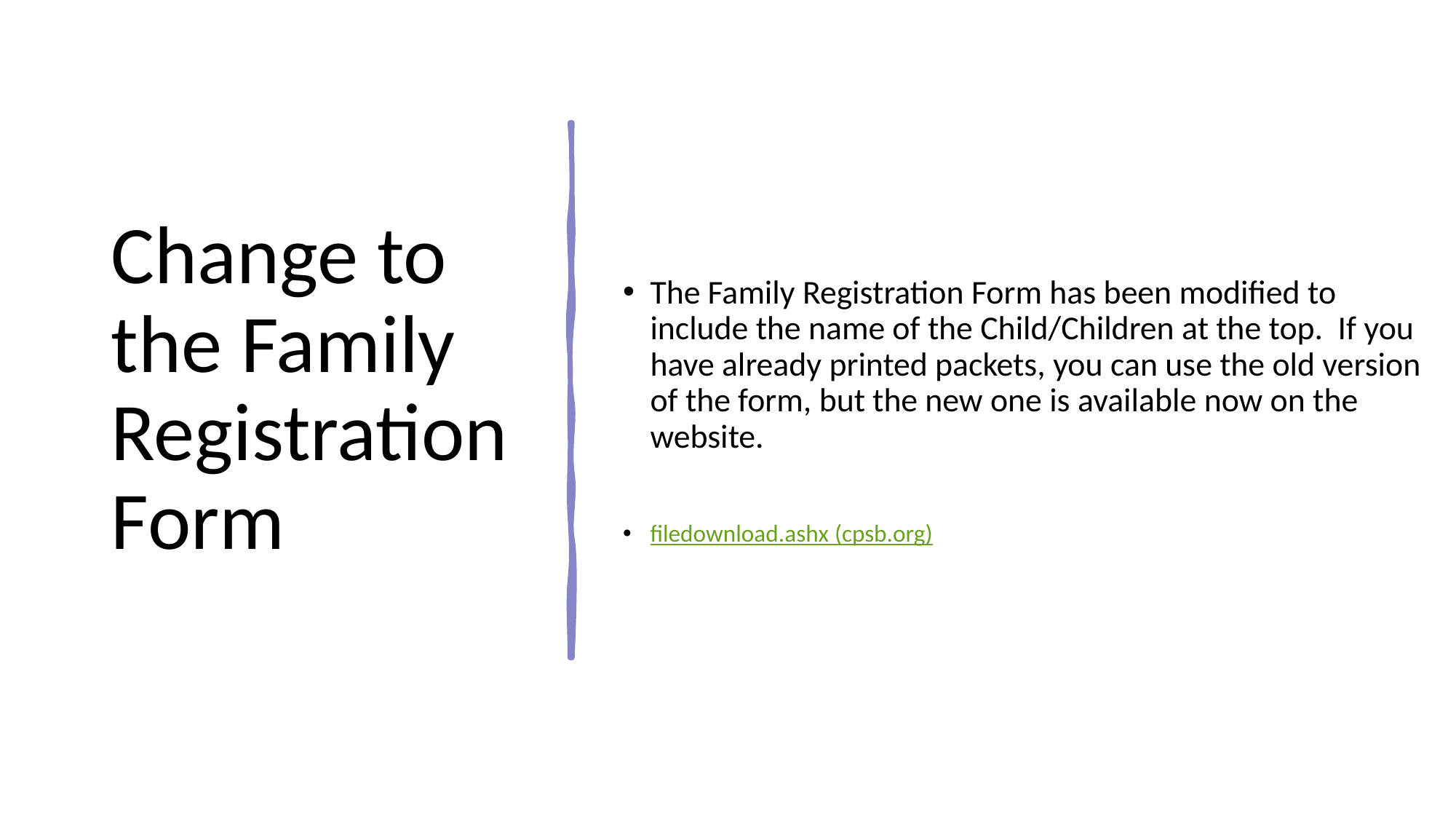

# Change to the Family  Registration Form
The Family Registration Form has been modified to include the name of the Child/Children at the top.  If you have already printed packets, you can use the old version of the form, but the new one is available now on the website.

filedownload.ashx (cpsb.org)